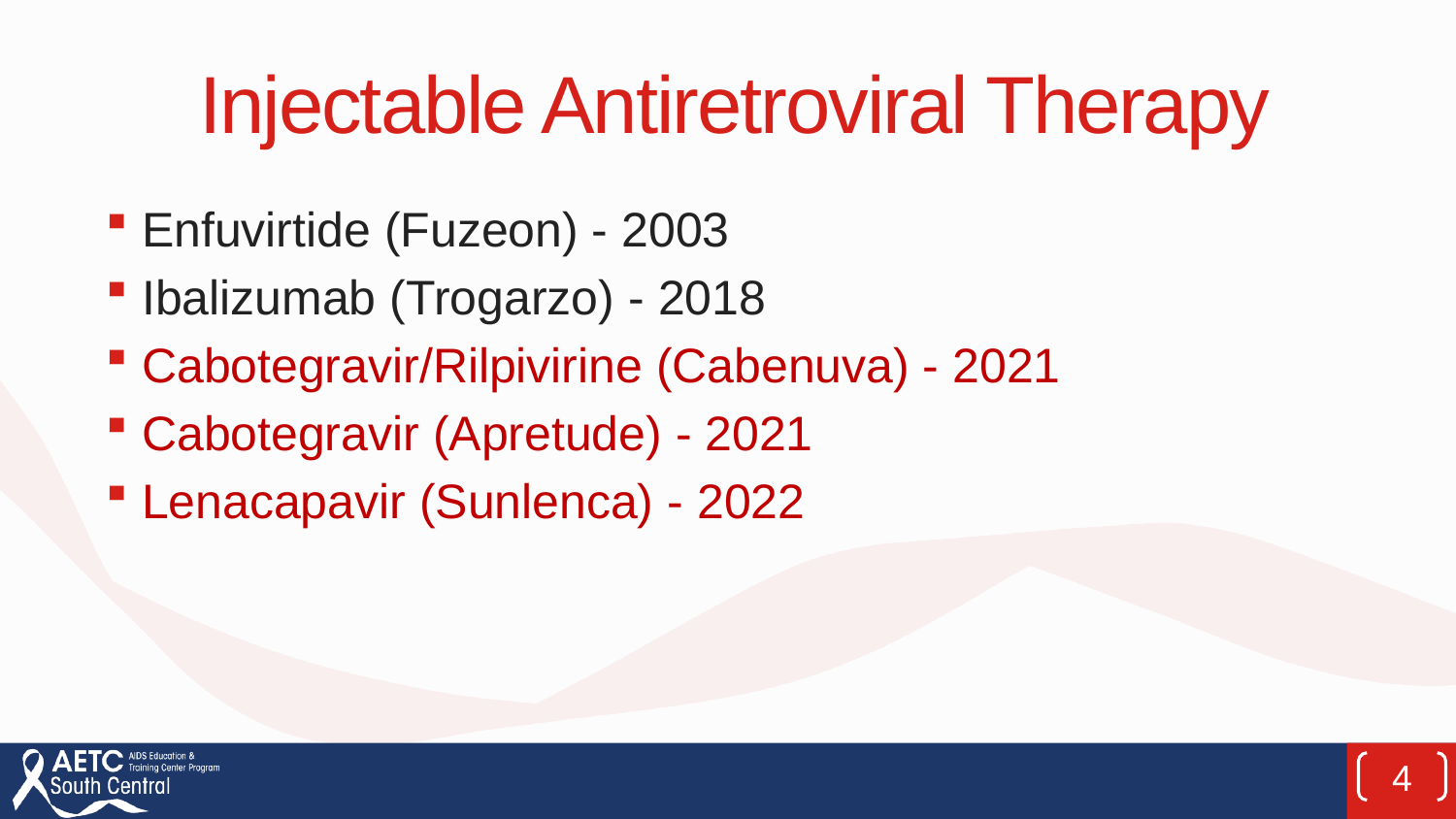

# Injectable Antiretroviral Therapy
Enfuvirtide (Fuzeon) - 2003
Ibalizumab (Trogarzo) - 2018
Cabotegravir/Rilpivirine (Cabenuva) - 2021
Cabotegravir (Apretude) - 2021
Lenacapavir (Sunlenca) - 2022
4